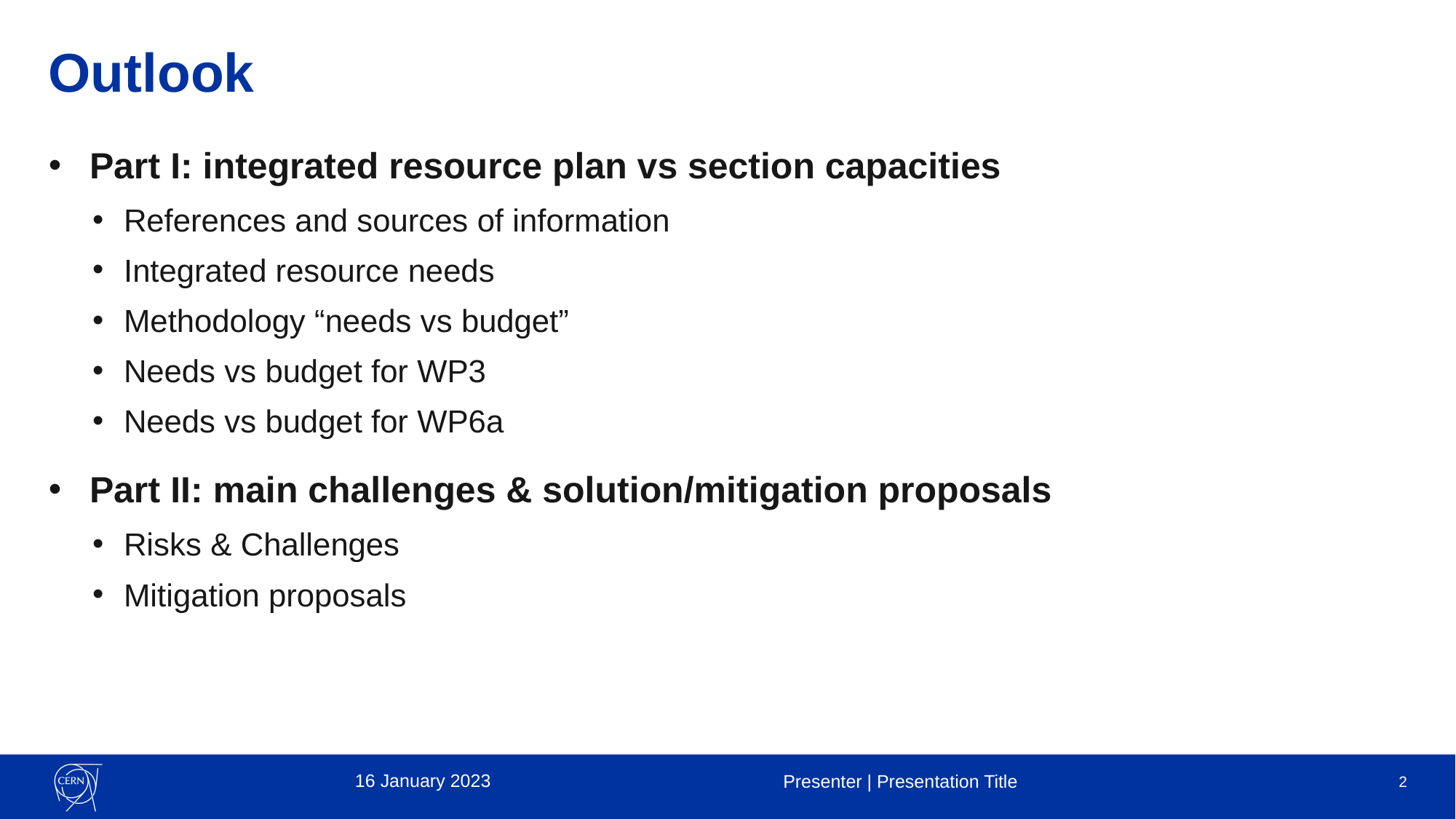

# Outlook
Part I: integrated resource plan vs section capacities
References and sources of information
Integrated resource needs
Methodology “needs vs budget”
Needs vs budget for WP3
Needs vs budget for WP6a
Part II: main challenges & solution/mitigation proposals
Risks & Challenges
Mitigation proposals
16 January 2023
Presenter | Presentation Title
2